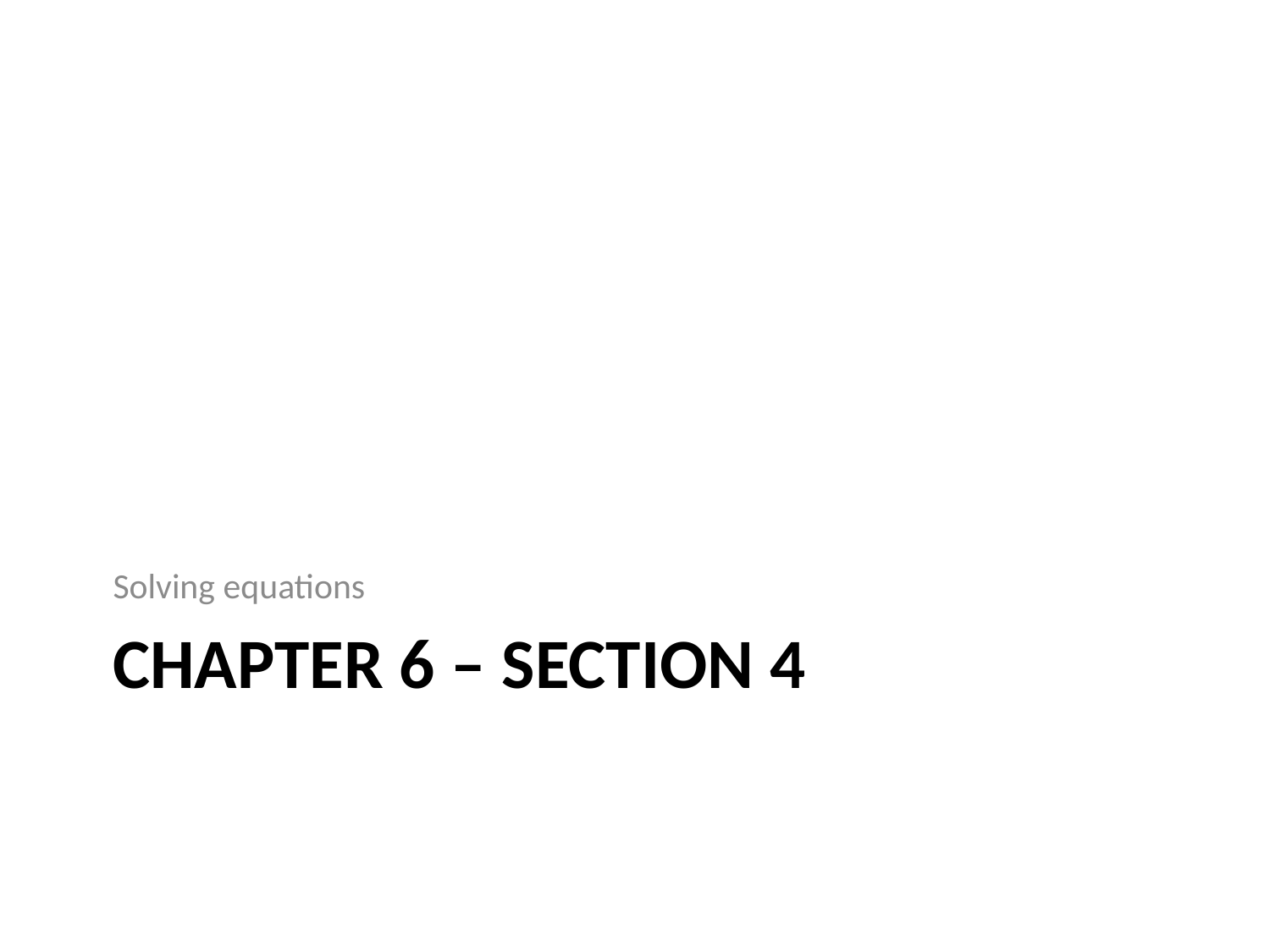

Solving equations
# Chapter 6 – section 4